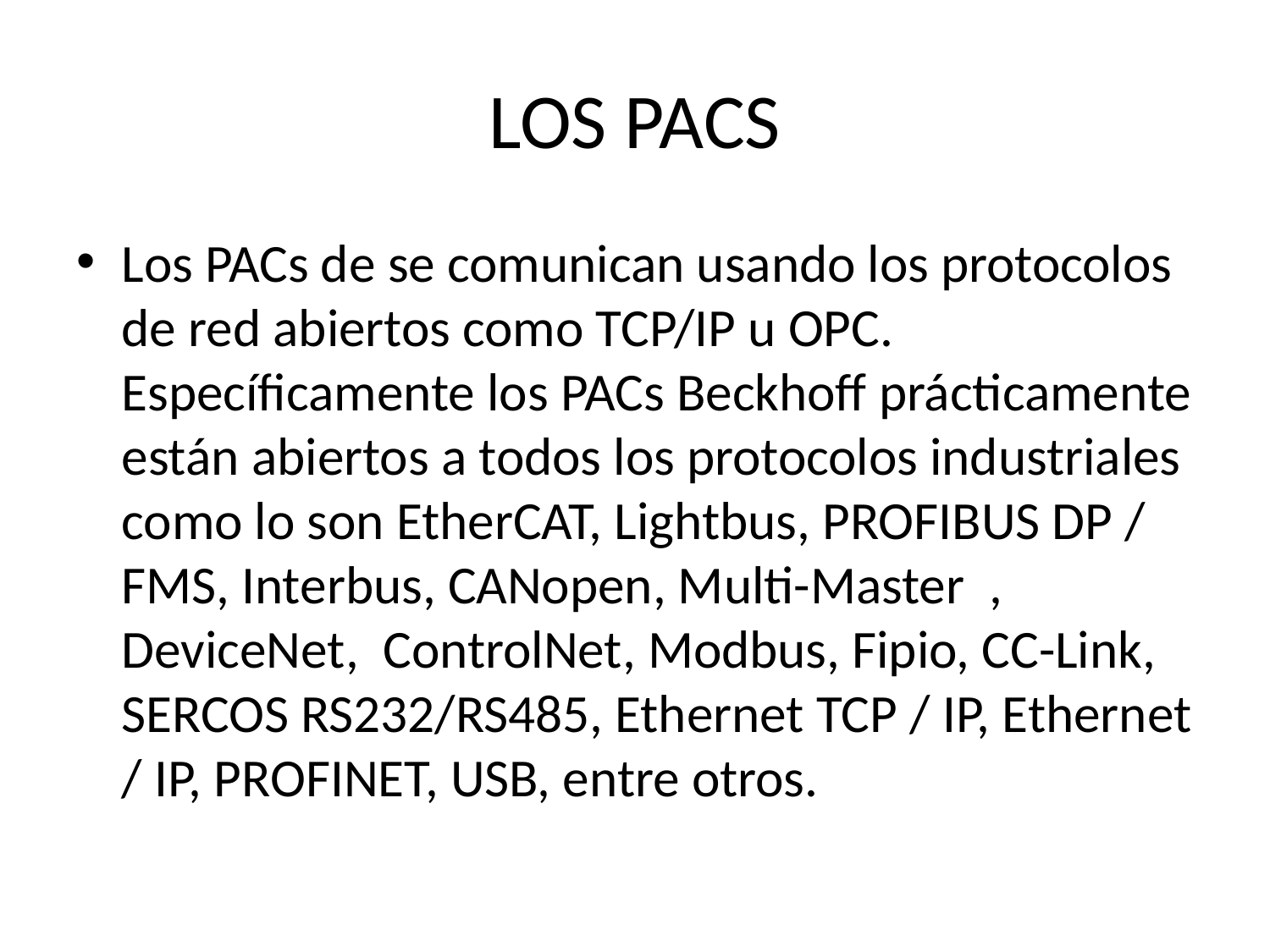

# LOS PACS
Los PACs de se comunican usando los protocolos de red abiertos como TCP/IP u OPC. Específicamente los PACs Beckhoff prácticamente están abiertos a todos los protocolos industriales como lo son EtherCAT, Lightbus, PROFIBUS DP / FMS, Interbus, CANopen, Multi-Master  , DeviceNet,  ControlNet, Modbus, Fipio, CC-Link, SERCOS RS232/RS485, Ethernet TCP / IP, Ethernet / IP, PROFINET, USB, entre otros.